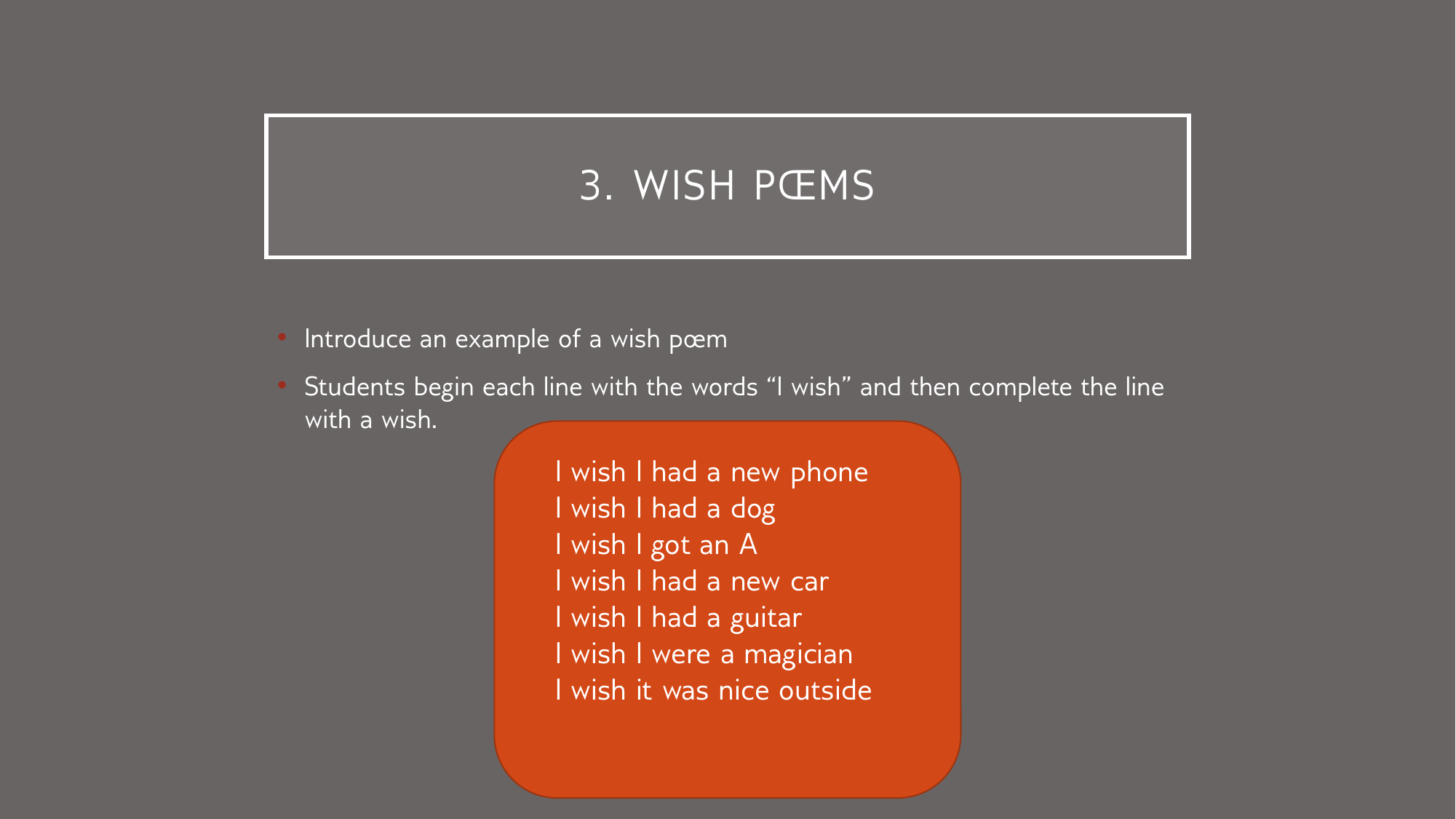

# 3. WISH POEMS
Introduce an example of a wish poem
Students begin each line with the words “I wish” and then complete the line with a wish.

I wish I had a new phone
I wish I had a dog
I wish I got an A
I wish I had a new car
I wish I had a guitar
I wish I were a magician
I wish it was nice outside